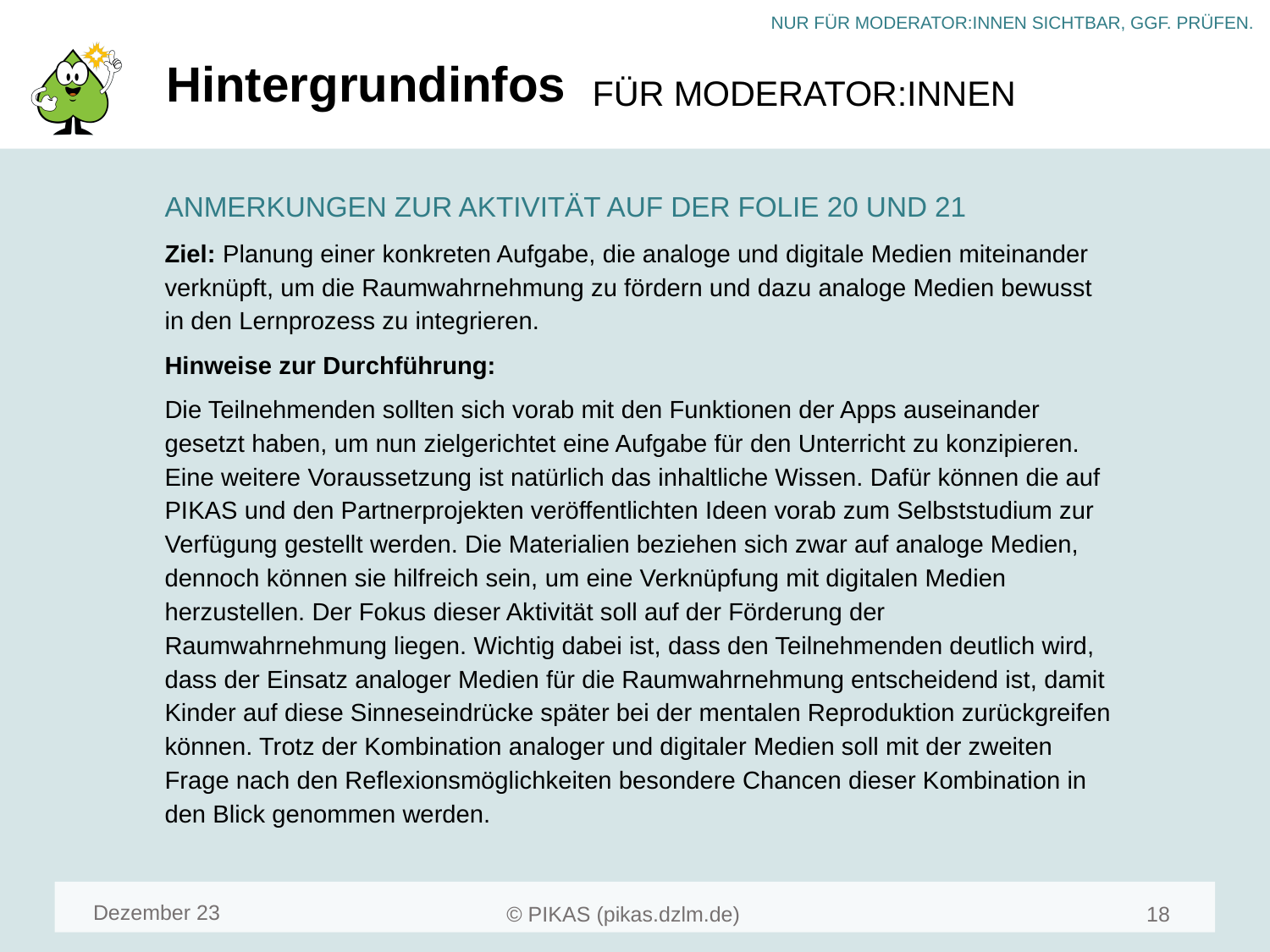

# Hintergrundinfos
ANMERKUNGEN ZUR AKTIVITÄT AUF DER FOLIE 20 UND 21
Ziel: Planung einer konkreten Aufgabe, die analoge und digitale Medien miteinander verknüpft, um die Raumwahrnehmung zu fördern und dazu analoge Medien bewusst in den Lernprozess zu integrieren.
Hinweise zur Durchführung:
Die Teilnehmenden sollten sich vorab mit den Funktionen der Apps auseinander gesetzt haben, um nun zielgerichtet eine Aufgabe für den Unterricht zu konzipieren. Eine weitere Voraussetzung ist natürlich das inhaltliche Wissen. Dafür können die auf PIKAS und den Partnerprojekten veröffentlichten Ideen vorab zum Selbststudium zur Verfügung gestellt werden. Die Materialien beziehen sich zwar auf analoge Medien, dennoch können sie hilfreich sein, um eine Verknüpfung mit digitalen Medien herzustellen. Der Fokus dieser Aktivität soll auf der Förderung der Raumwahrnehmung liegen. Wichtig dabei ist, dass den Teilnehmenden deutlich wird, dass der Einsatz analoger Medien für die Raumwahrnehmung entscheidend ist, damit Kinder auf diese Sinneseindrücke später bei der mentalen Reproduktion zurückgreifen können. Trotz der Kombination analoger und digitaler Medien soll mit der zweiten Frage nach den Reflexionsmöglichkeiten besondere Chancen dieser Kombination in den Blick genommen werden.

Dezember 23
18